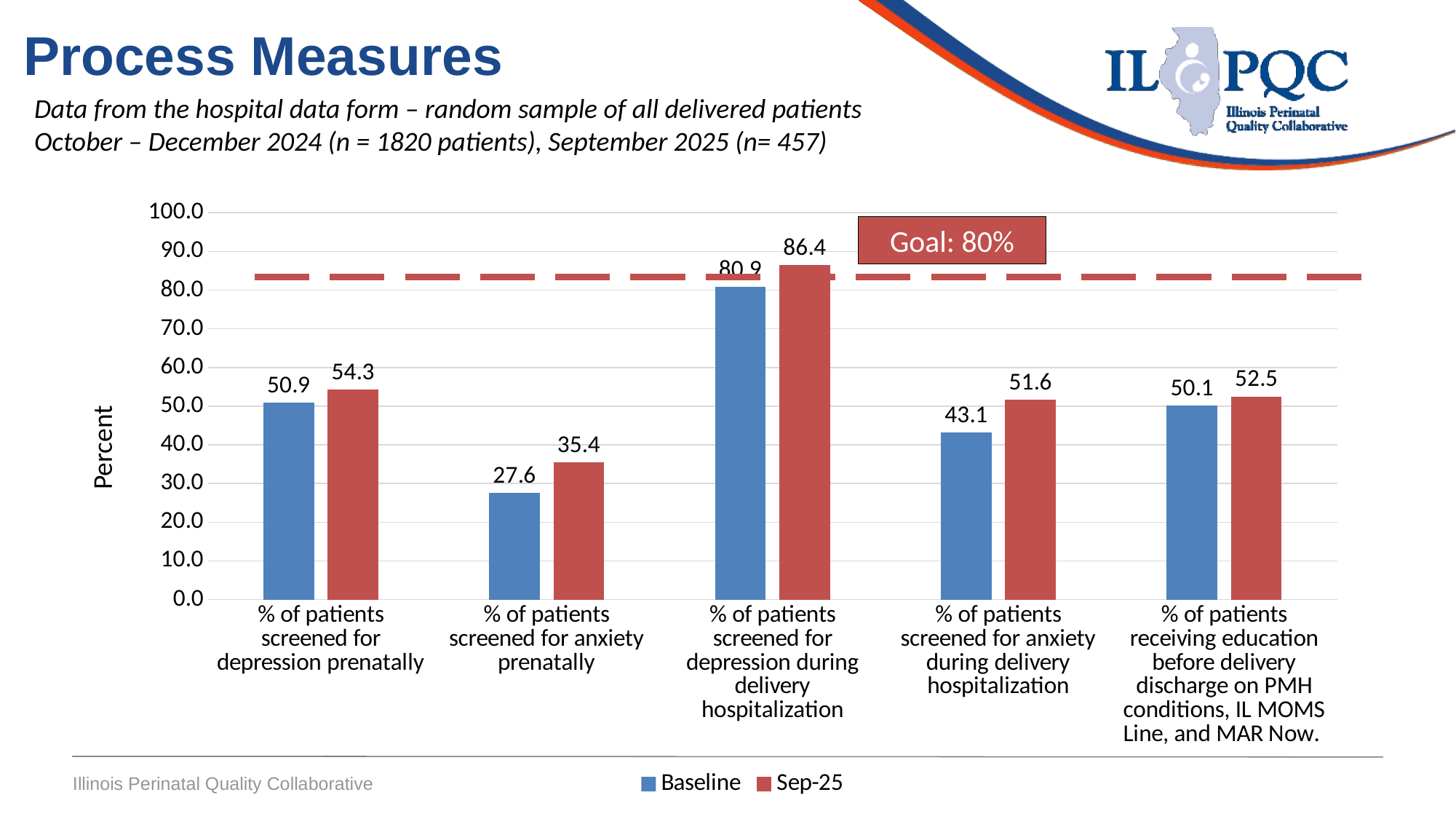

Process Measures

Data from the hospital data form – random sample of all delivered patients
October – December 2024 (n = 1820 patients), September 2025 (n= 457)

### Chart

| Category | Baseline | Sep-25 |
|---|---|---|
| % of patients screened for depression prenatally | 50.88500893309287 | 54.26695842450766 |
| % of patients screened for anxiety prenatally | 27.581830106649452 | 35.44857768052516 |
| % of patients screened for depression during delivery hospitalization | 80.86888873153886 | 86.43326039387308 |
| % of patients screened for anxiety during delivery hospitalization | 43.127197535561294 | 51.64113785557986 |
| % of patients receiving education before delivery discharge on PMH conditions, IL MOMS Line, and MAR Now.  | 50.14416294366302 | 52.516411378555794 |
Goal: 80%
Percent

Illinois Perinatal Quality Collaborative